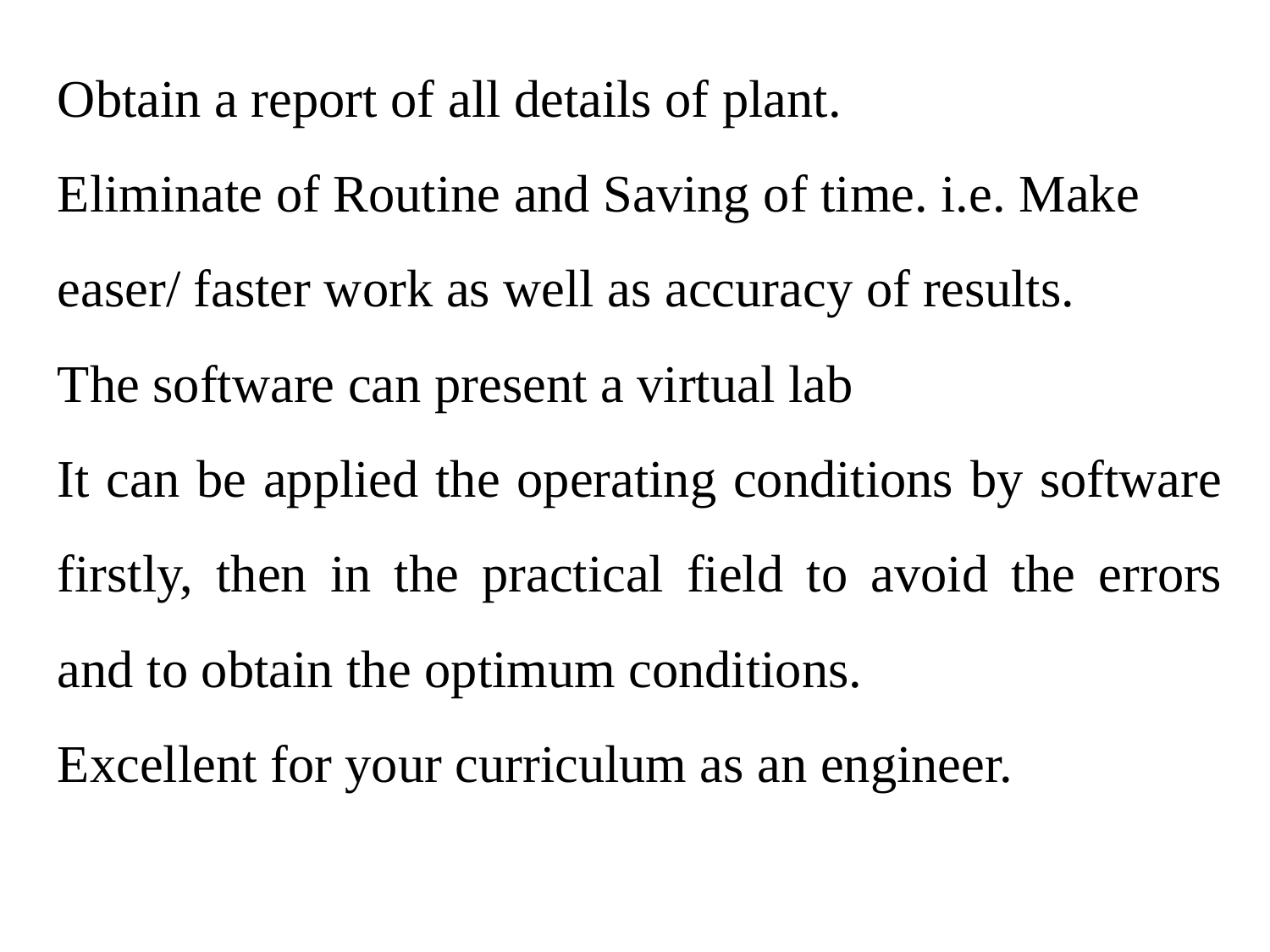

Obtain a report of all details of plant.
Eliminate of Routine and Saving of time. i.e. Make easer/ faster work as well as accuracy of results.
The software can present a virtual lab
It can be applied the operating conditions by software firstly, then in the practical field to avoid the errors and to obtain the optimum conditions.
Excellent for your curriculum as an engineer.